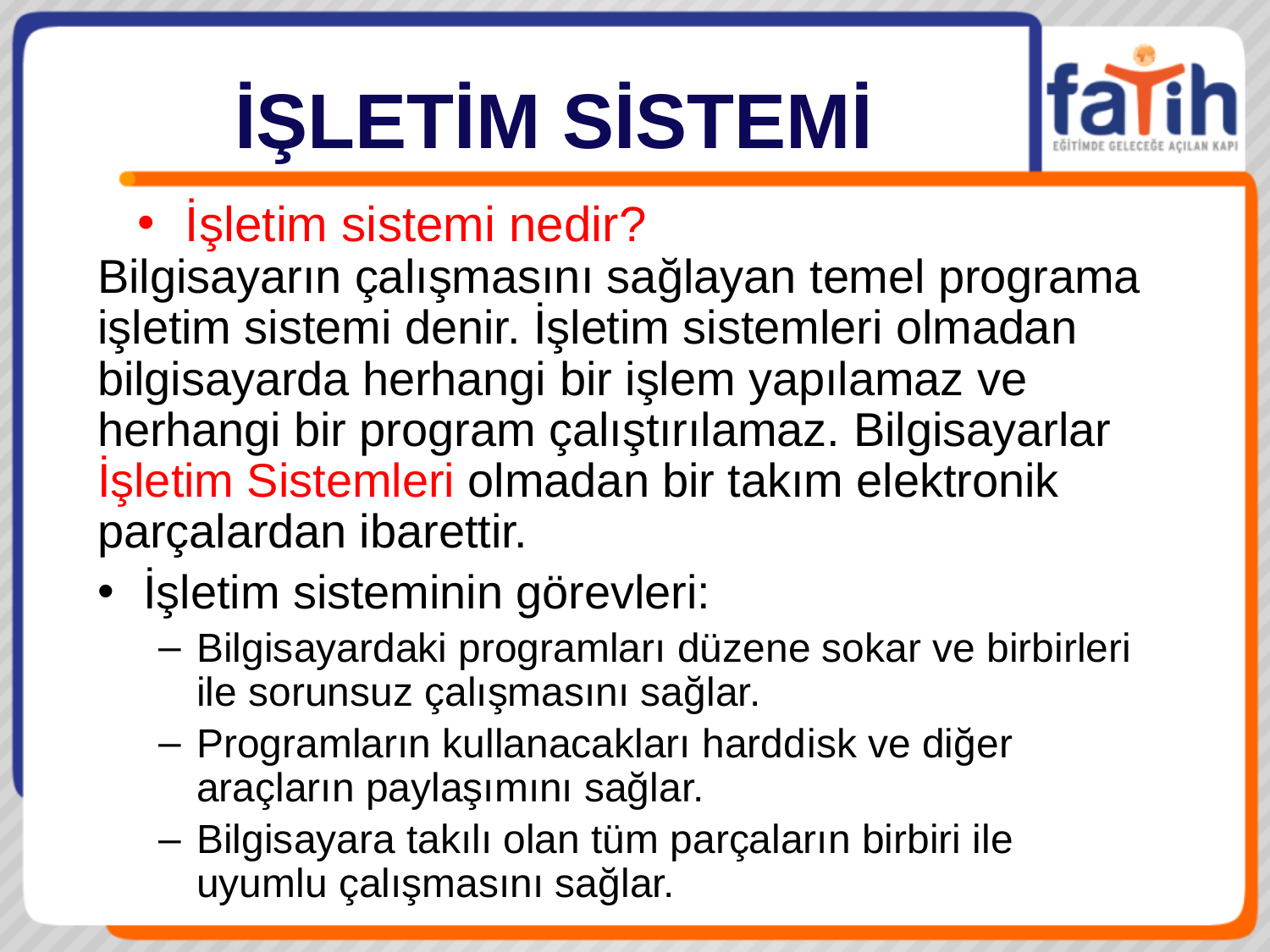

# İŞLETİM SİSTEMİ
İşletim sistemi nedir?
Bilgisayarın çalışmasını sağlayan temel programa işletim sistemi denir. İşletim sistemleri olmadan bilgisayarda herhangi bir işlem yapılamaz ve herhangi bir program çalıştırılamaz. Bilgisayarlar İşletim Sistemleri olmadan bir takım elektronik parçalardan ibarettir.
İşletim sisteminin görevleri:
Bilgisayardaki programları düzene sokar ve birbirleri ile sorunsuz çalışmasını sağlar.
Programların kullanacakları harddisk ve diğer araçların paylaşımını sağlar.
Bilgisayara takılı olan tüm parçaların birbiri ile uyumlu çalışmasını sağlar.